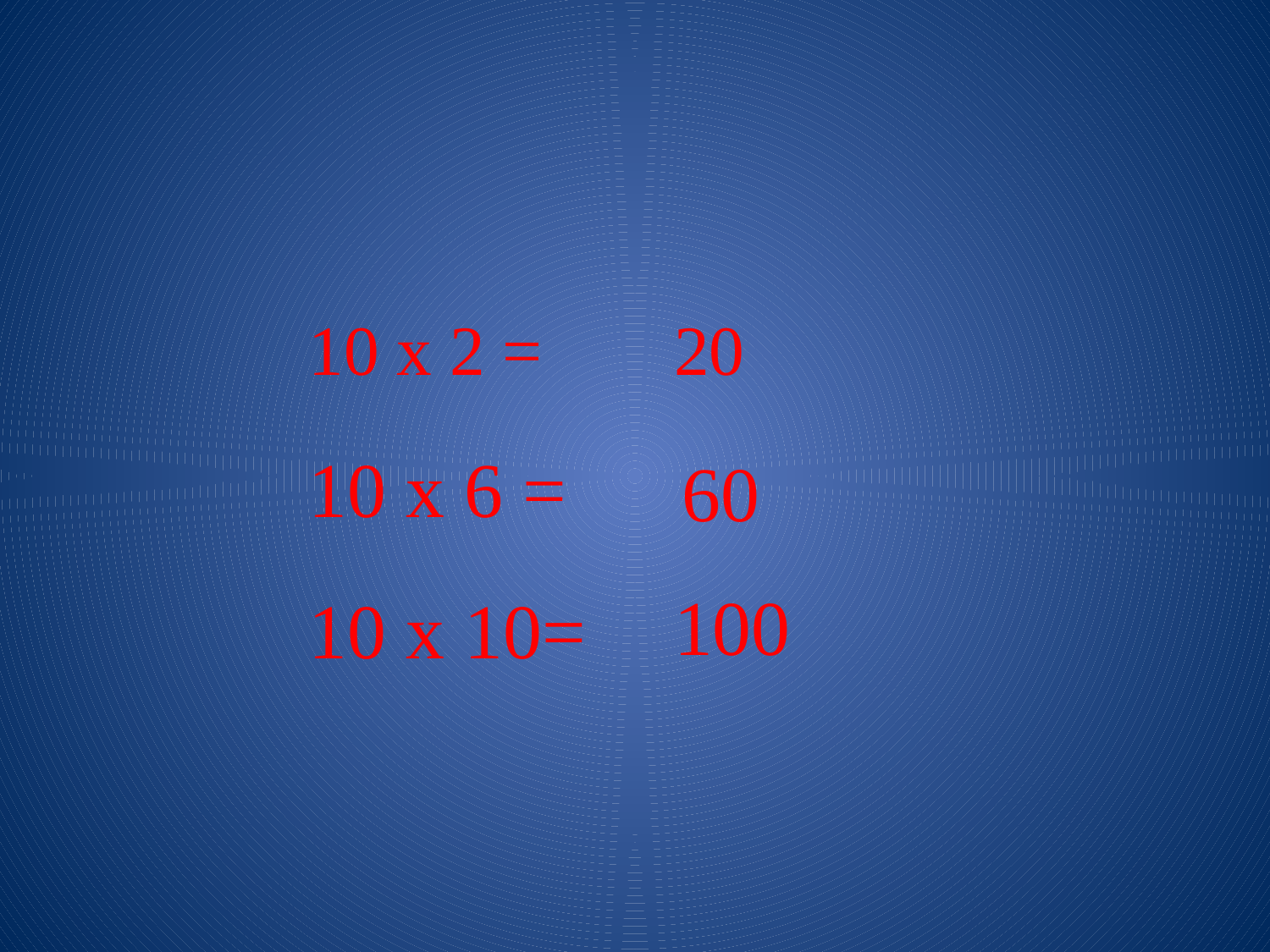

10 x 2 =
20
10 x 6 =
60
100
10 x 10=